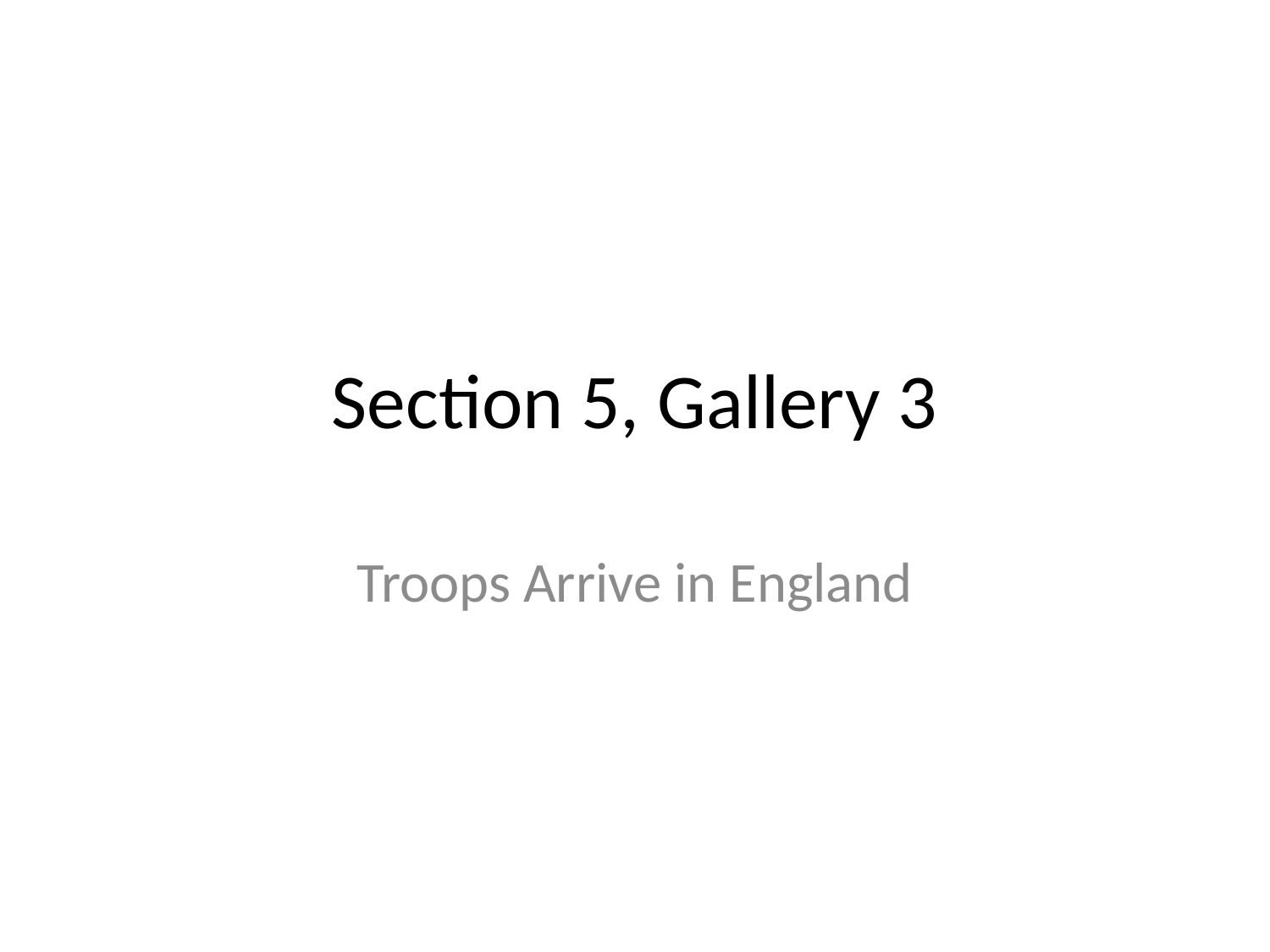

# Section 5, Gallery 3
Troops Arrive in England